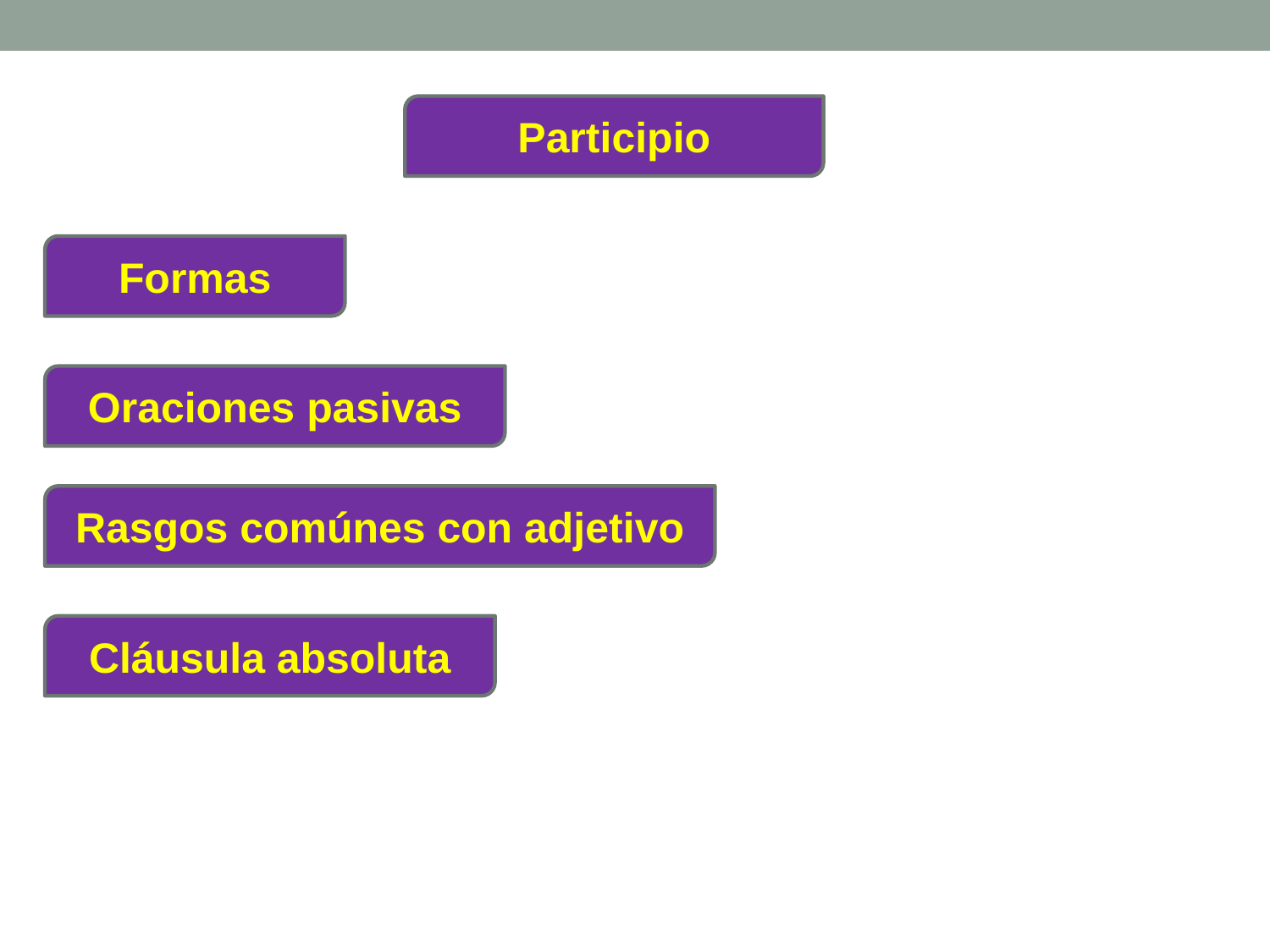

Participio
Formas
Oraciones pasivas
Rasgos comúnes con adjetivo
Cláusula absoluta